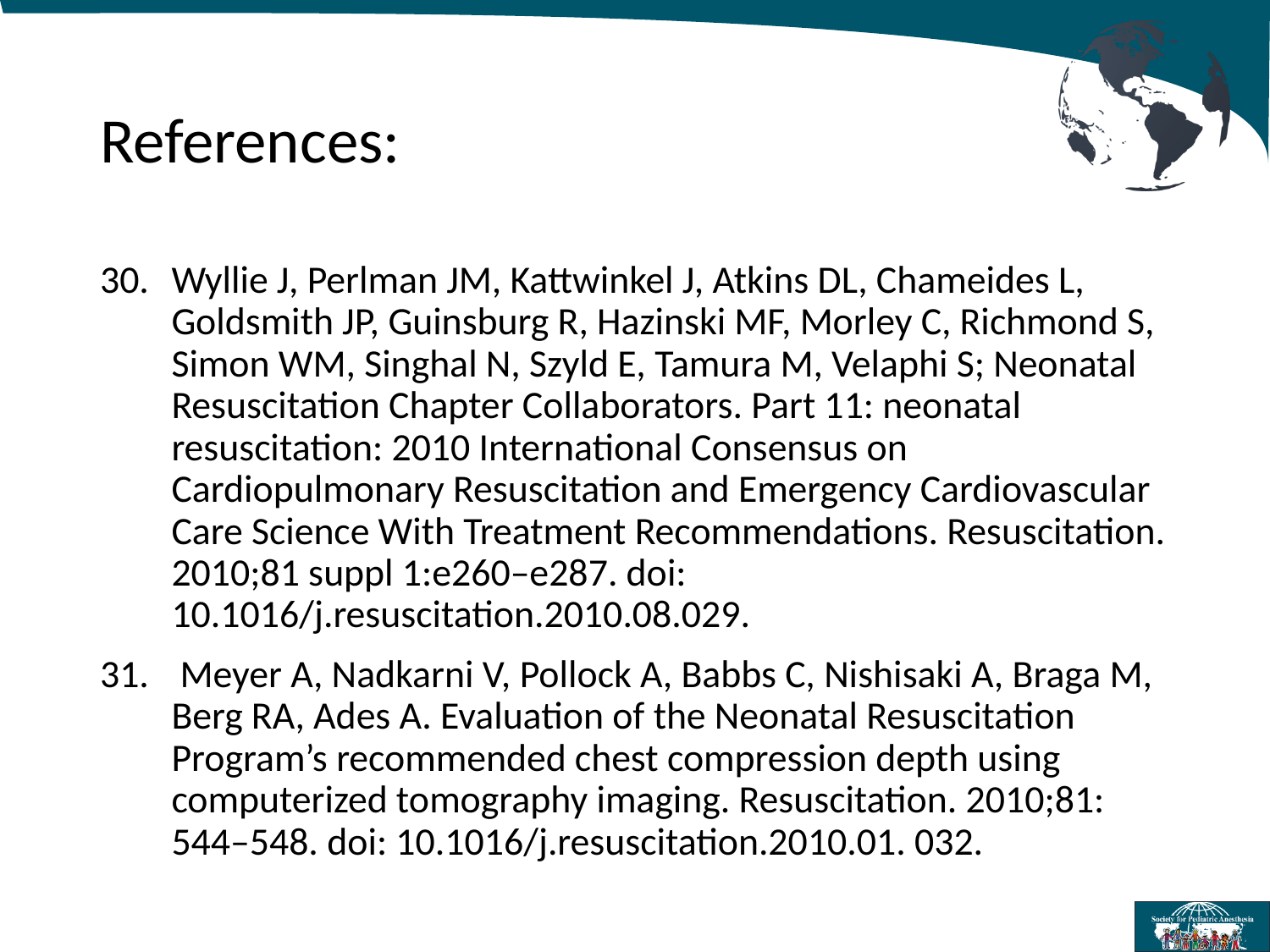

# References:
Wyllie J, Perlman JM, Kattwinkel J, Atkins DL, Chameides L, Goldsmith JP, Guinsburg R, Hazinski MF, Morley C, Richmond S, Simon WM, Singhal N, Szyld E, Tamura M, Velaphi S; Neonatal Resuscitation Chapter Collaborators. Part 11: neonatal resuscitation: 2010 International Consensus on Cardiopulmonary Resuscitation and Emergency Cardiovascular Care Science With Treatment Recommendations. Resuscitation. 2010;81 suppl 1:e260–e287. doi: 10.1016/j.resuscitation.2010.08.029.
 Meyer A, Nadkarni V, Pollock A, Babbs C, Nishisaki A, Braga M, Berg RA, Ades A. Evaluation of the Neonatal Resuscitation Program’s recommended chest compression depth using computerized tomography imaging. Resuscitation. 2010;81: 544–548. doi: 10.1016/j.resuscitation.2010.01. 032.